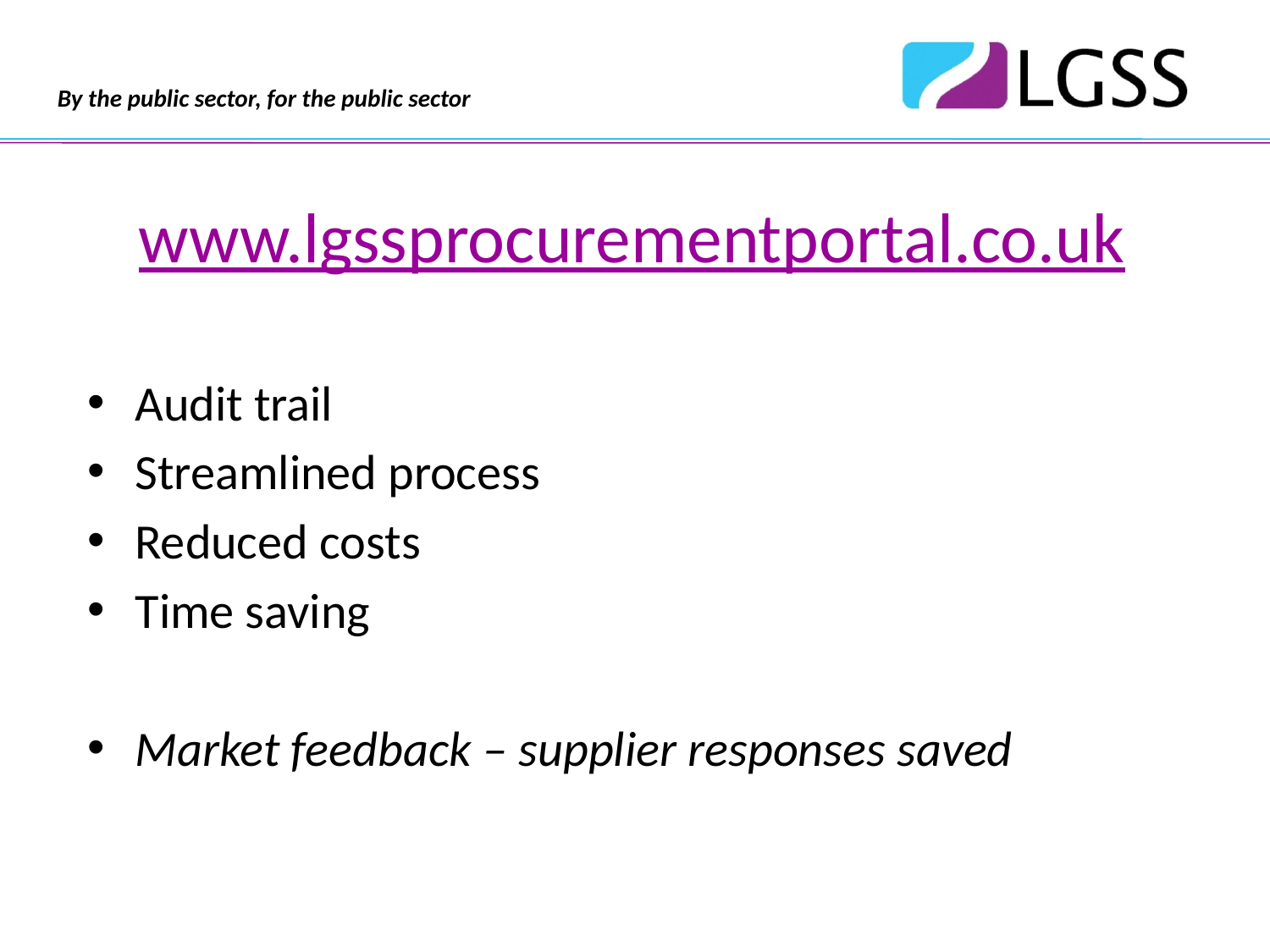

www.lgssprocurementportal.co.uk

Audit trail
Streamlined process
Reduced costs
Time saving

Market feedback – supplier responses saved